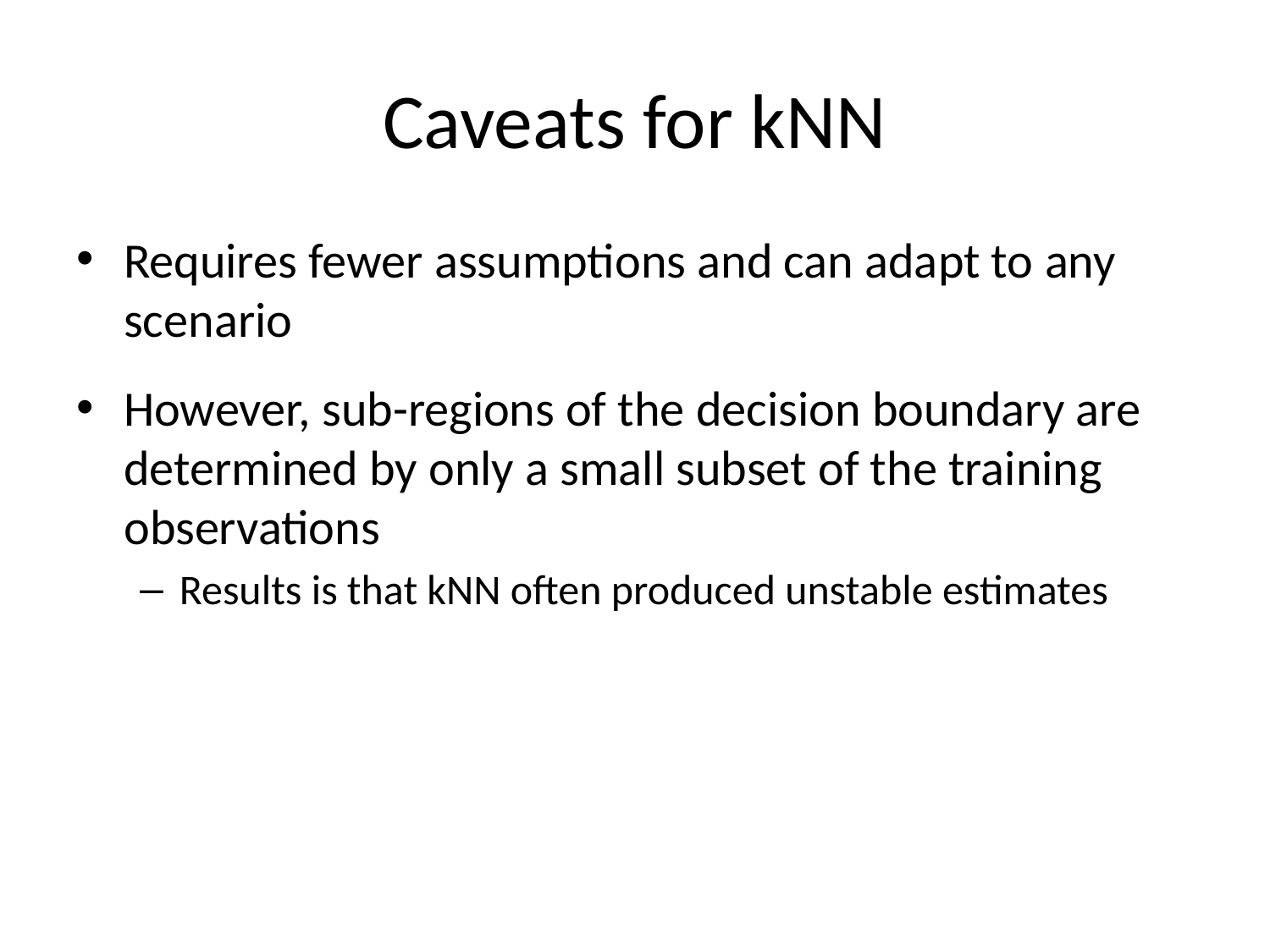

# Caveats for kNN
Requires fewer assumptions and can adapt to any scenario

However, sub-regions of the decision boundary are determined by only a small subset of the training observations
Results is that kNN often produced unstable estimates